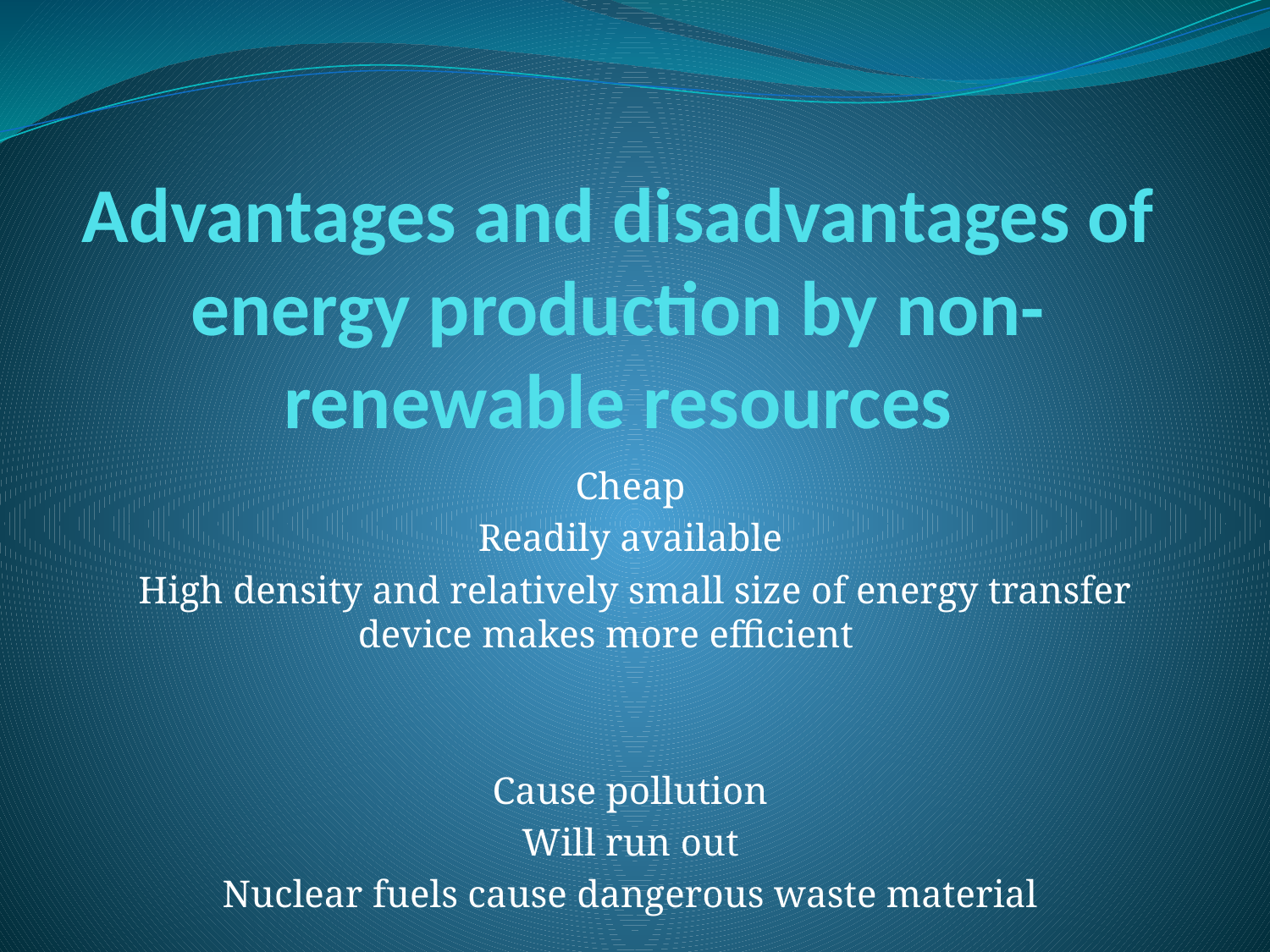

# Advantages and disadvantages of energy production by non-renewable resources
     Cheap
     Readily available
     High density and relatively small size of energy transfer device makes more efficient

     Cause pollution
     Will run out
     Nuclear fuels cause dangerous waste material